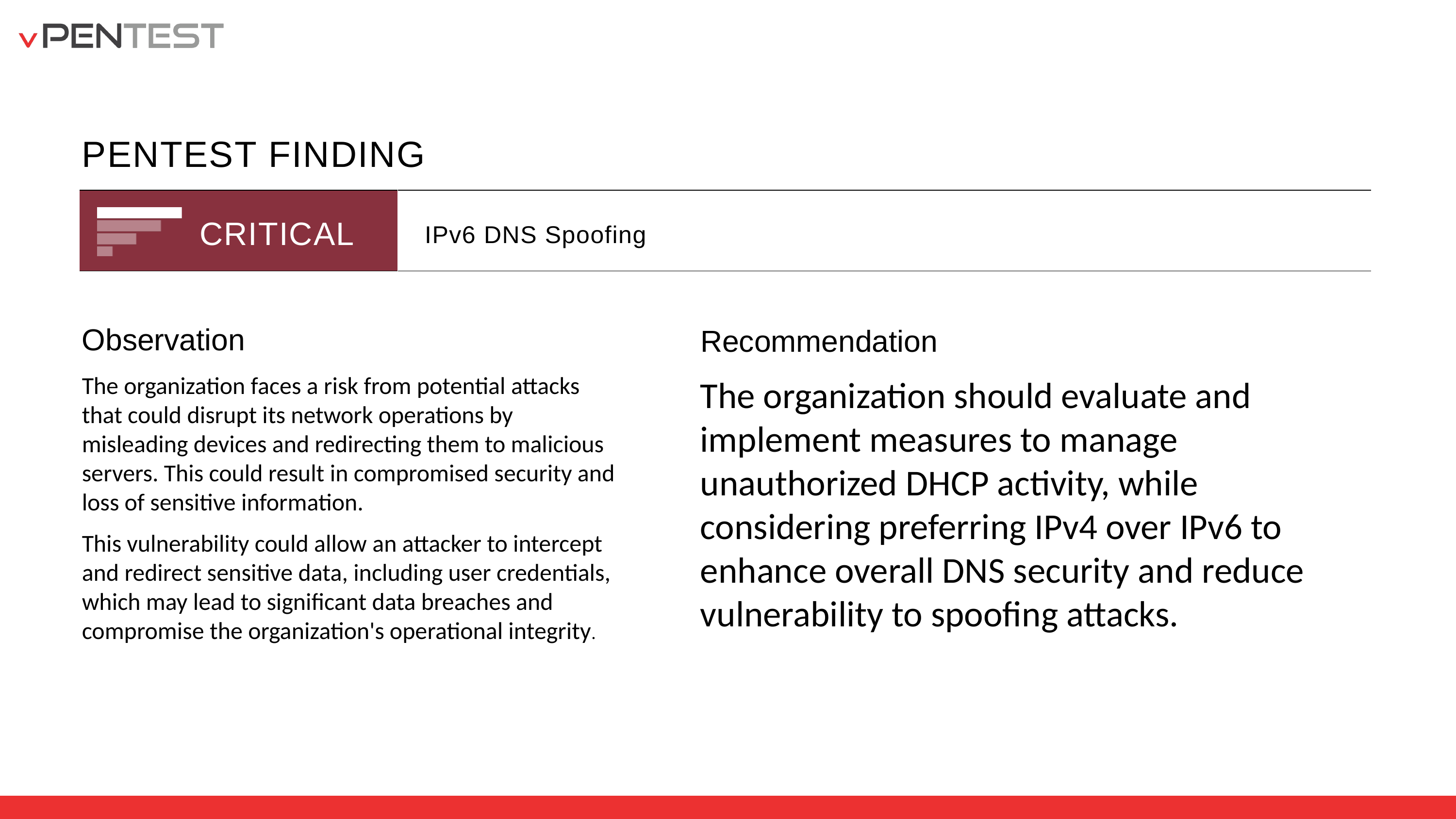

PENTEST FINDING
|  |  |
| --- | --- |
CRITICAL

IPv6 DNS Spoofing
Observation
Recommendation
The organization faces a risk from potential attacks that could disrupt its network operations by misleading devices and redirecting them to malicious servers. This could result in compromised security and loss of sensitive information.
This vulnerability could allow an attacker to intercept and redirect sensitive data, including user credentials, which may lead to significant data breaches and compromise the organization's operational integrity.
The organization should evaluate and implement measures to manage unauthorized DHCP activity, while considering preferring IPv4 over IPv6 to enhance overall DNS security and reduce vulnerability to spoofing attacks.